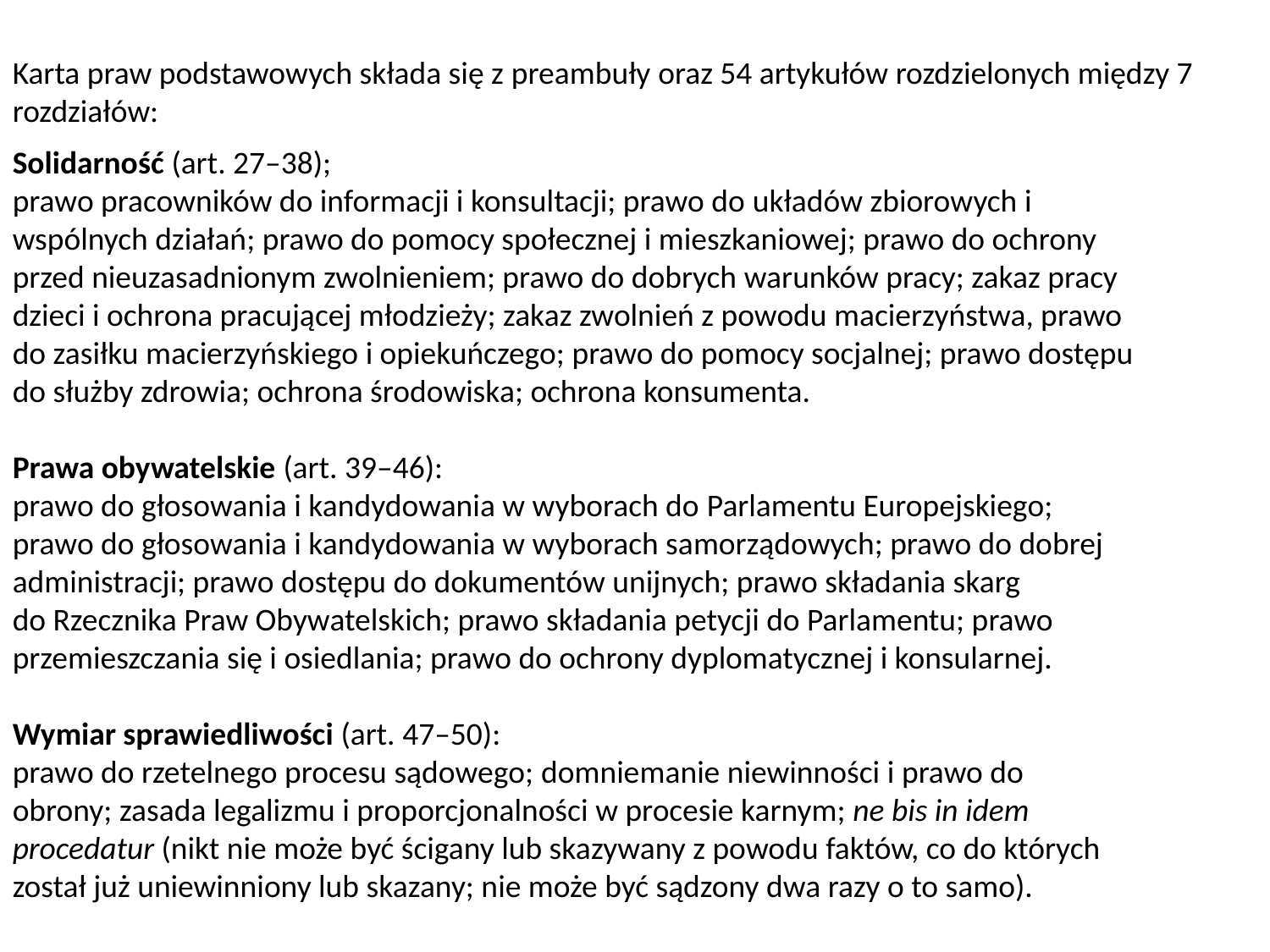

Karta praw podstawowych składa się z preambuły oraz 54 artykułów rozdzielonych między 7 rozdziałów:
Solidarność (art. 27–38);
prawo pracowników do informacji i konsultacji; prawo do układów zbiorowych i wspólnych działań; prawo do pomocy społecznej i mieszkaniowej; prawo do ochrony przed nieuzasadnionym zwolnieniem; prawo do dobrych warunków pracy; zakaz pracy dzieci i ochrona pracującej młodzieży; zakaz zwolnień z powodu macierzyństwa, prawo do zasiłku macierzyńskiego i opiekuńczego; prawo do pomocy socjalnej; prawo dostępu do służby zdrowia; ochrona środowiska; ochrona konsumenta.

Prawa obywatelskie (art. 39–46):
prawo do głosowania i kandydowania w wyborach do Parlamentu Europejskiego; prawo do głosowania i kandydowania w wyborach samorządowych; prawo do dobrej administracji; prawo dostępu do dokumentów unijnych; prawo składania skarg do Rzecznika Praw Obywatelskich; prawo składania petycji do Parlamentu; prawo przemieszczania się i osiedlania; prawo do ochrony dyplomatycznej i konsularnej.

Wymiar sprawiedliwości (art. 47–50):
prawo do rzetelnego procesu sądowego; domniemanie niewinności i prawo do obrony; zasada legalizmu i proporcjonalności w procesie karnym; ne bis in idem procedatur (nikt nie może być ścigany lub skazywany z powodu faktów, co do których został już uniewinniony lub skazany; nie może być sądzony dwa razy o to samo).